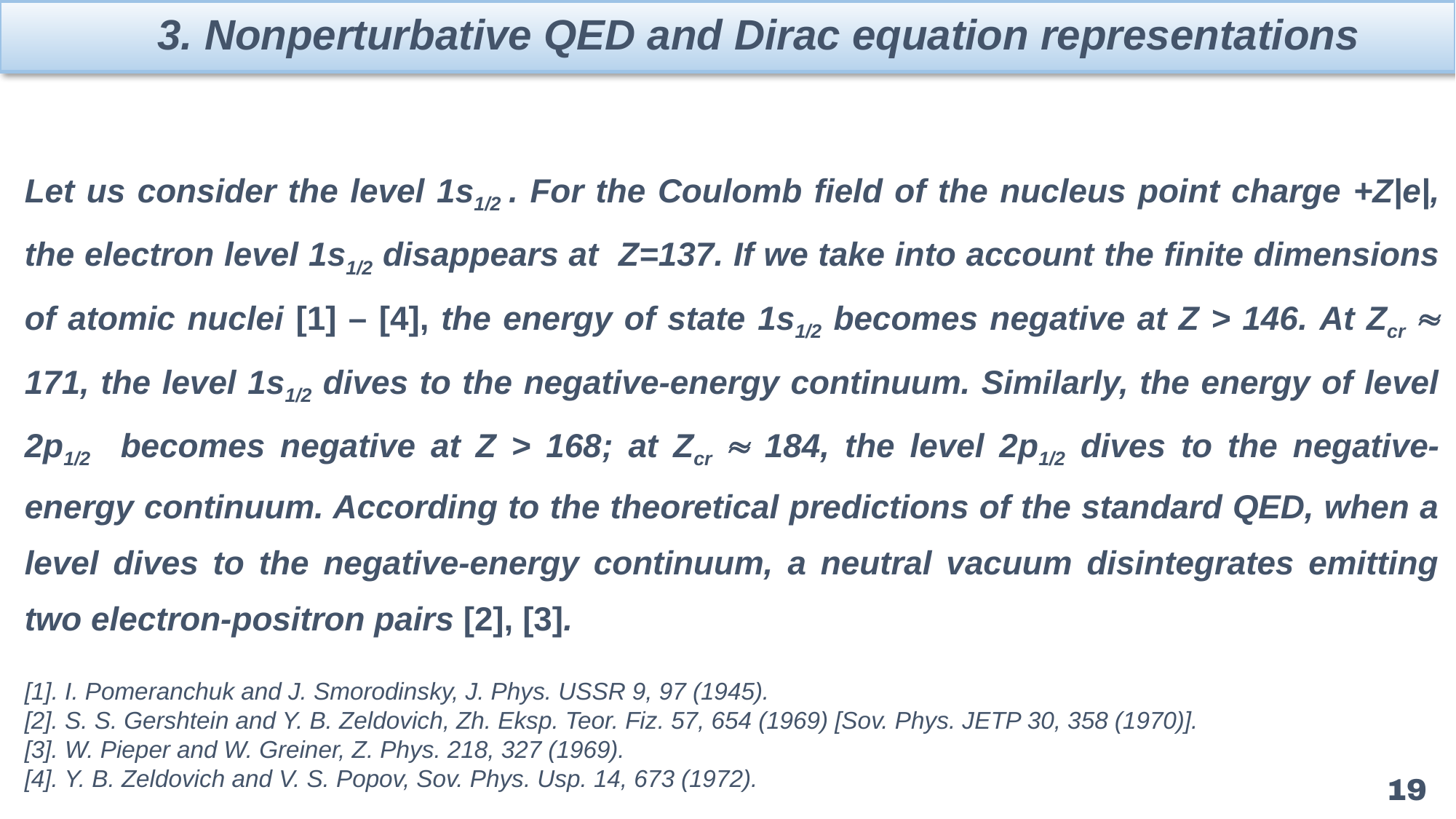

3. Nonperturbative QED and Dirac equation representations
Let us consider the level 1s1/2 . For the Coulomb field of the nucleus point charge +Z|e|, the electron level 1s1/2 disappears at  Z=137. If we take into account the finite dimensions of atomic nuclei [1] – [4], the energy of state 1s1/2 becomes negative at Z > 146. At Zcr ≈ 171, the level 1s1/2 dives to the negative-energy continuum. Similarly, the energy of level 2p1/2  becomes negative at Z > 168; at Zcr ≈ 184, the level 2p1/2 dives to the negative- energy continuum. According to the theoretical predictions of the standard QED, when a level dives to the negative-energy continuum, a neutral vacuum disintegrates emitting two electron-positron pairs [2], [3].
[1]. I. Pomeranchuk and J. Smorodinsky, J. Phys. USSR 9, 97 (1945).
[2]. S. S. Gershtein and Y. B. Zeldovich, Zh. Eksp. Teor. Fiz. 57, 654 (1969) [Sov. Phys. JETP 30, 358 (1970)].
[3]. W. Pieper and W. Greiner, Z. Phys. 218, 327 (1969).
[4]. Y. B. Zeldovich and V. S. Popov, Sov. Phys. Usp. 14, 673 (1972).
19